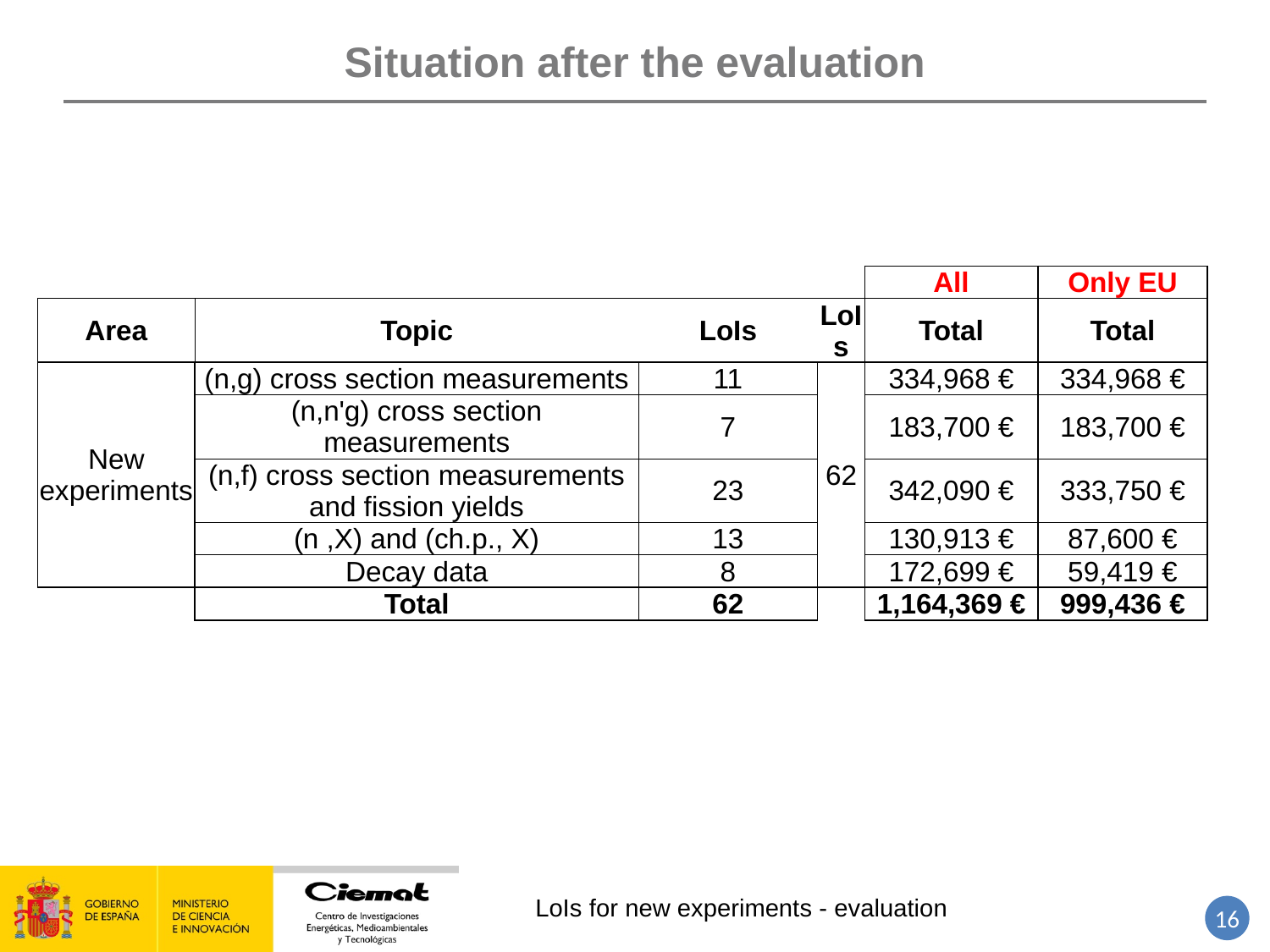

# Situation after the evaluation
|  |  |  |  | All | Only EU |
| --- | --- | --- | --- | --- | --- |
| Area | Topic | LoIs | LoIs | Total | Total |
| New experiments | (n,g) cross section measurements | 11 | 62 | 334,968 € | 334,968 € |
|  | (n,n'g) cross section measurements | 7 |  | 183,700 € | 183,700 € |
|  | (n,f) cross section measurements and fission yields | 23 |  | 342,090 € | 333,750 € |
|  | (n ,X) and (ch.p., X) | 13 |  | 130,913 € | 87,600 € |
|  | Decay data | 8 |  | 172,699 € | 59,419 € |
|  | Total | 62 |  | 1,164,369 € | 999,436 € |
16